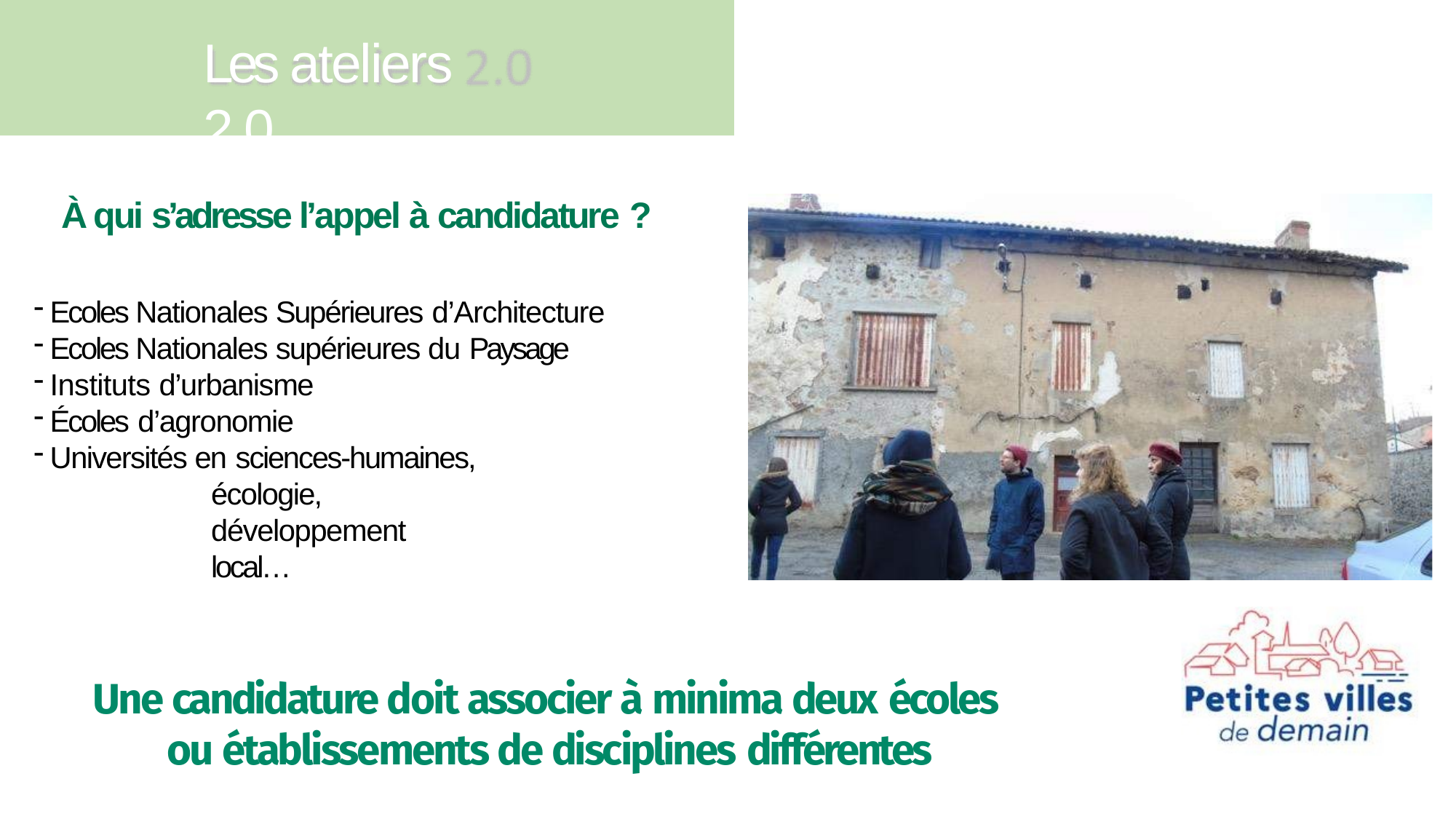

# Les ateliers 2.0
À qui s’adresse l’appel à candidature ?

Ecoles Nationales Supérieures d’Architecture
Ecoles Nationales supérieures du Paysage
Instituts d’urbanisme
Écoles d’agronomie
Universités en sciences-humaines,
écologie,  développement local…

Une candidature doit associer à minima deux écoles  ou établissements de disciplines différentes